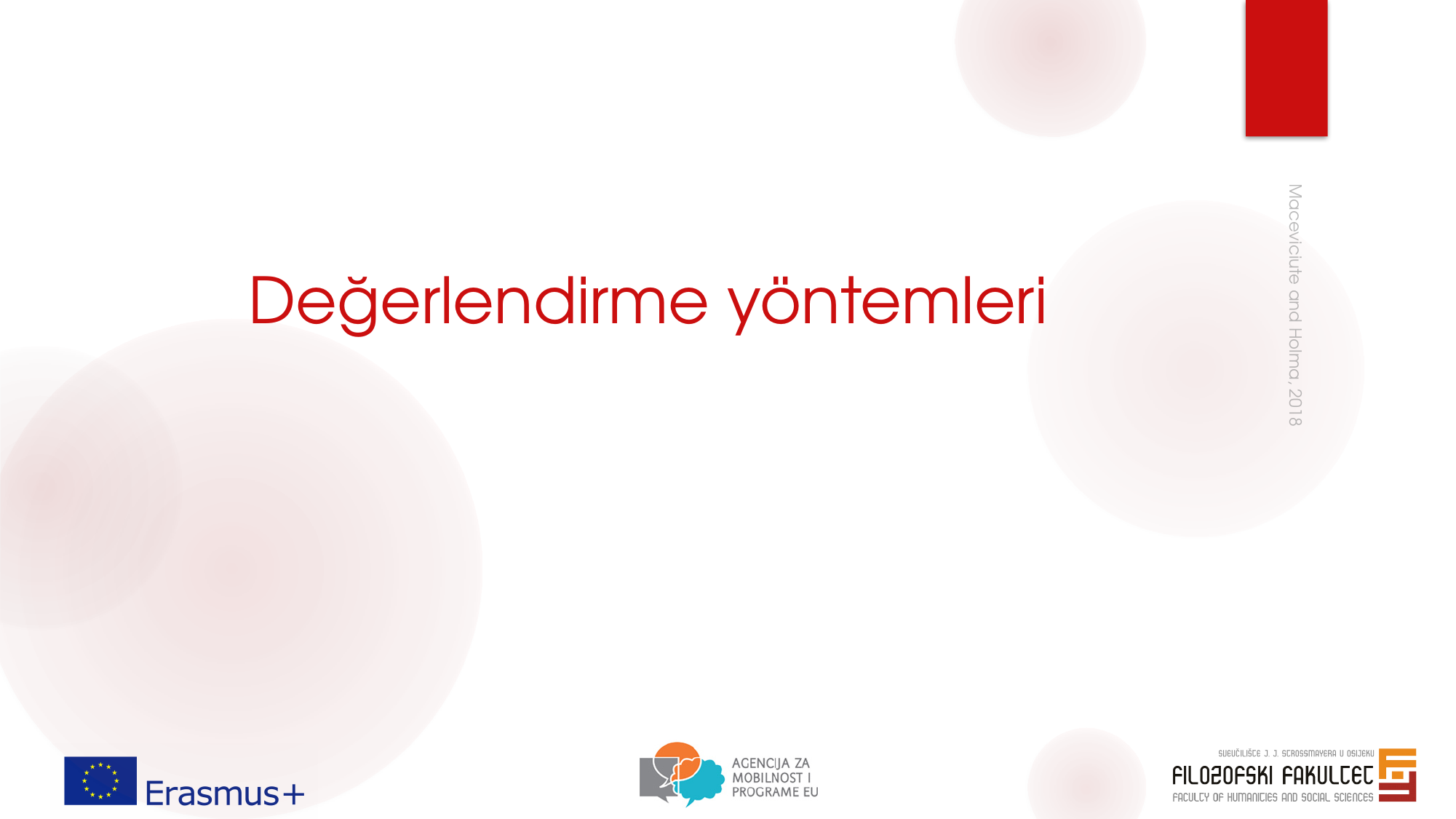

# Değerlendirme yöntemleri
Maceviciute and Holma, 2018